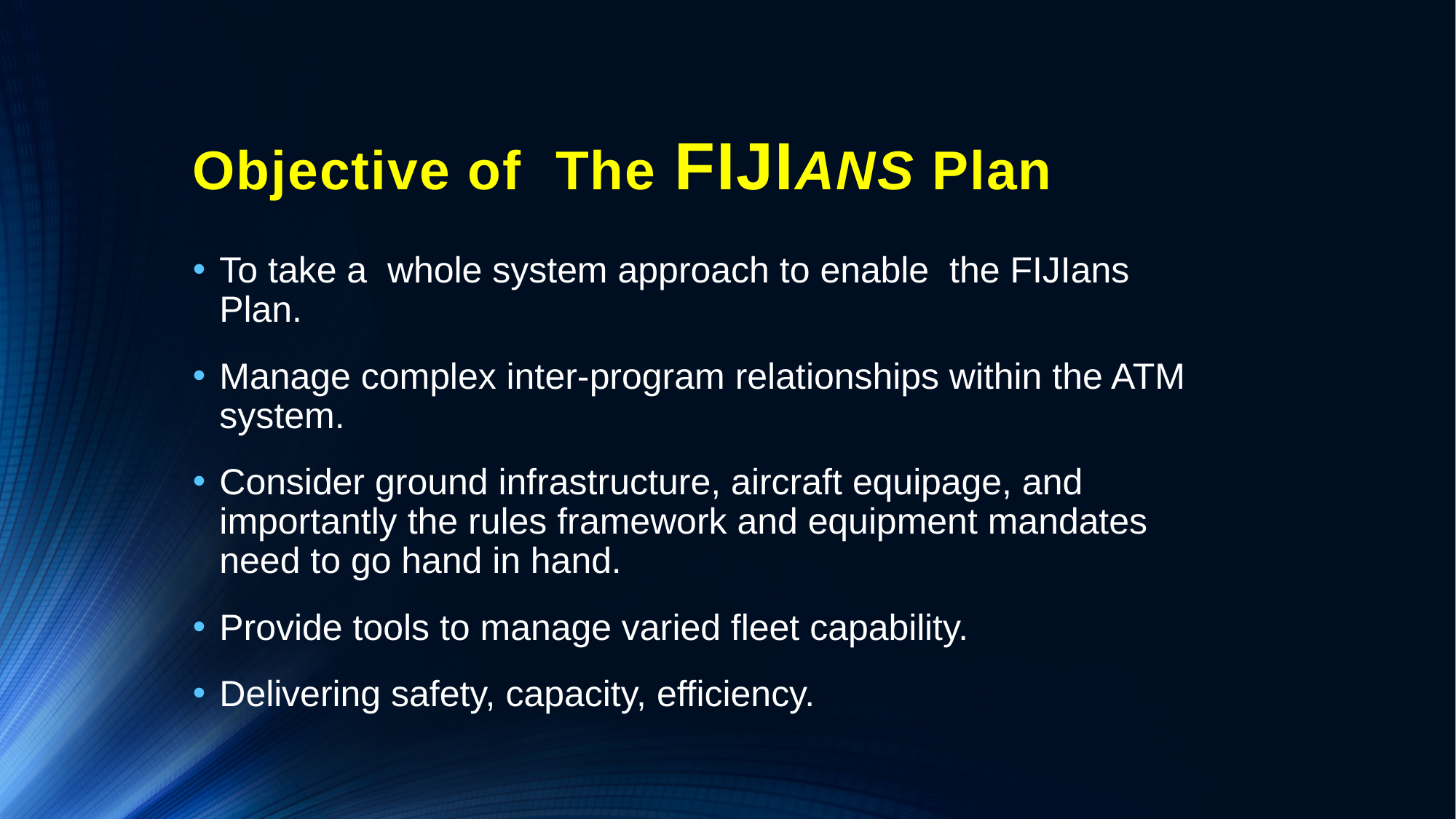

# Objective of  The FIJIANS Plan
To take a  whole system approach to enable  the FIJIans Plan.
Manage complex inter-program relationships within the ATM system.
Consider ground infrastructure, aircraft equipage, and importantly the rules framework and equipment mandates need to go hand in hand.
Provide tools to manage varied fleet capability.
Delivering safety, capacity, efficiency.